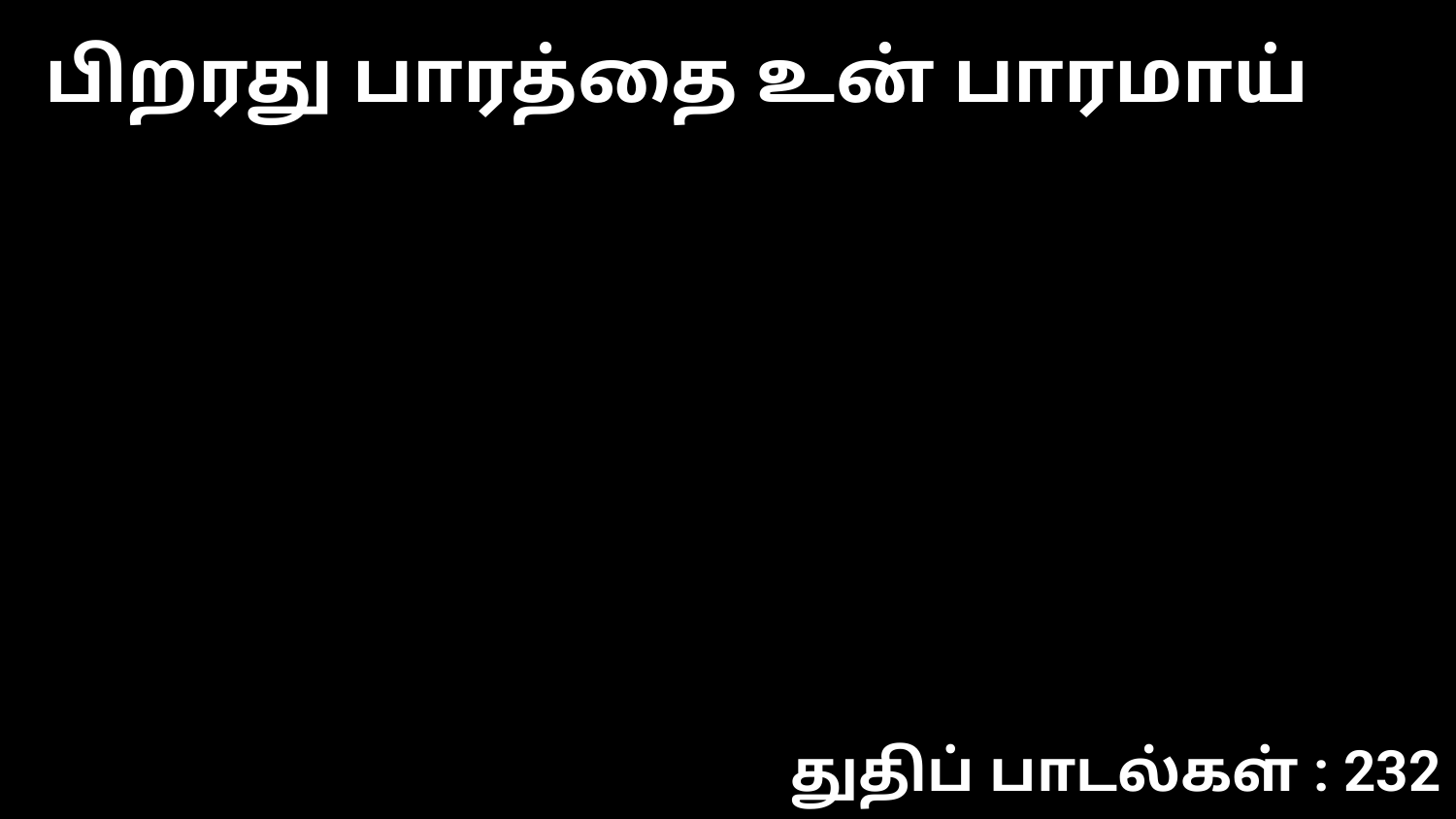

பிறரது பாரத்தை உன் பாரமாய்
துதிப் பாடல்கள் : 232